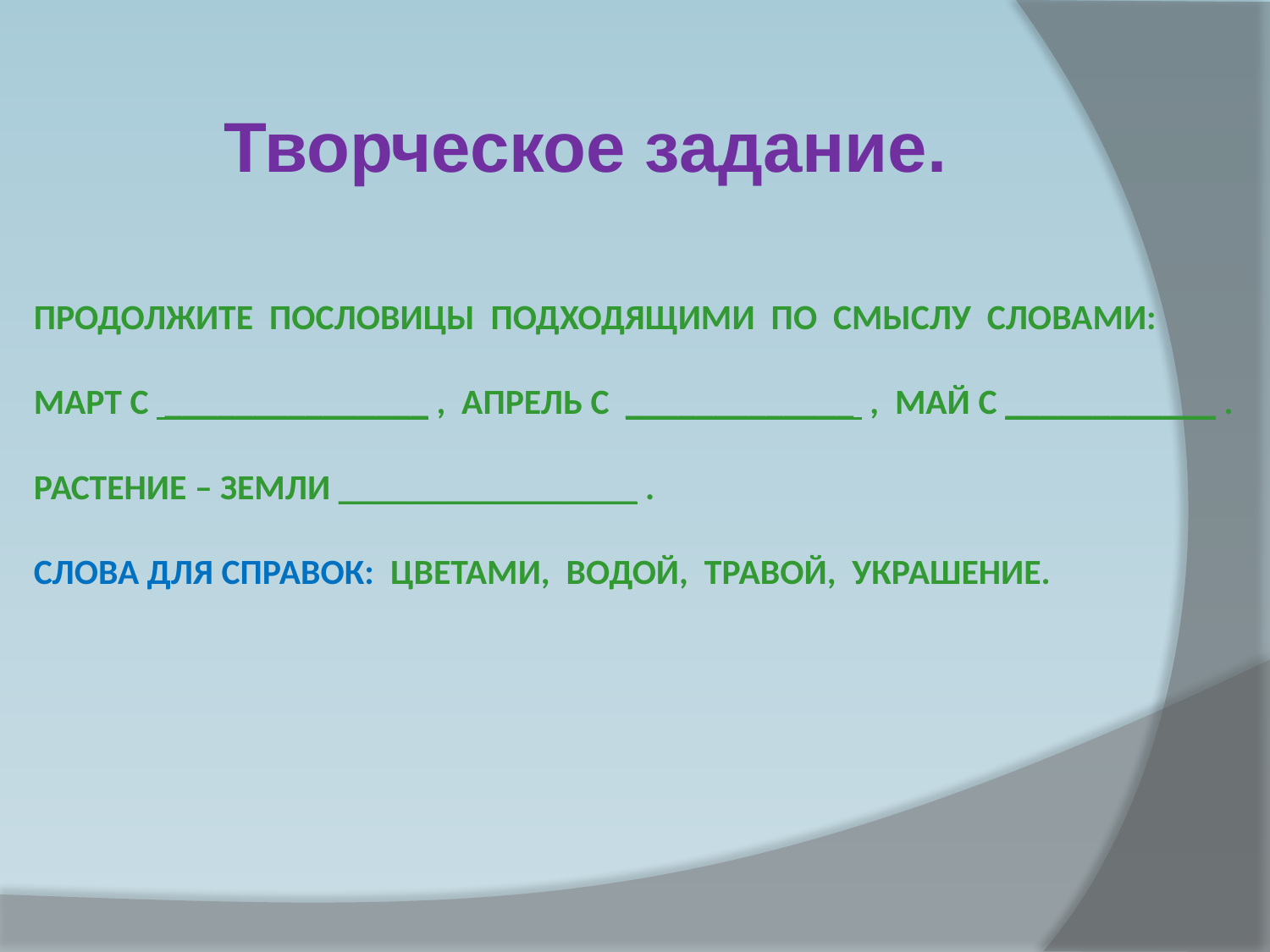

Творческое задание.
Продолжите  пословицы  подходящими  по  смыслу  словами:

Март с  _______________ ,  апрель с  _____________  ,  май с ____________ .

Растение – земли _________________ .

Слова для справок:  цветами,  водой,  травой,  украшение.